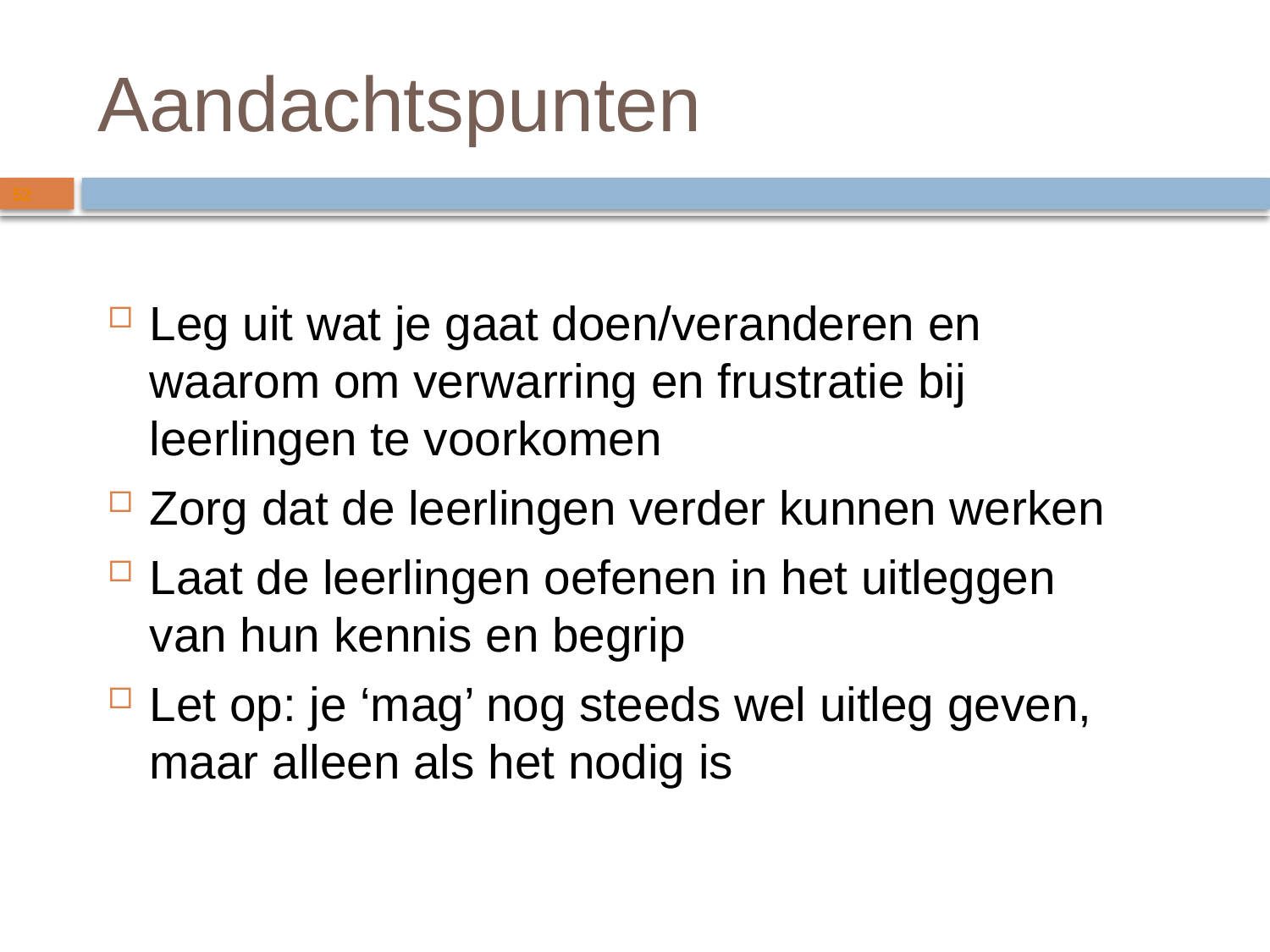

# Aandachtspunten
52
Leg uit wat je gaat doen/veranderen en waarom om verwarring en frustratie bij leerlingen te voorkomen
Zorg dat de leerlingen verder kunnen werken
Laat de leerlingen oefenen in het uitleggen van hun kennis en begrip
Let op: je ‘mag’ nog steeds wel uitleg geven, maar alleen als het nodig is